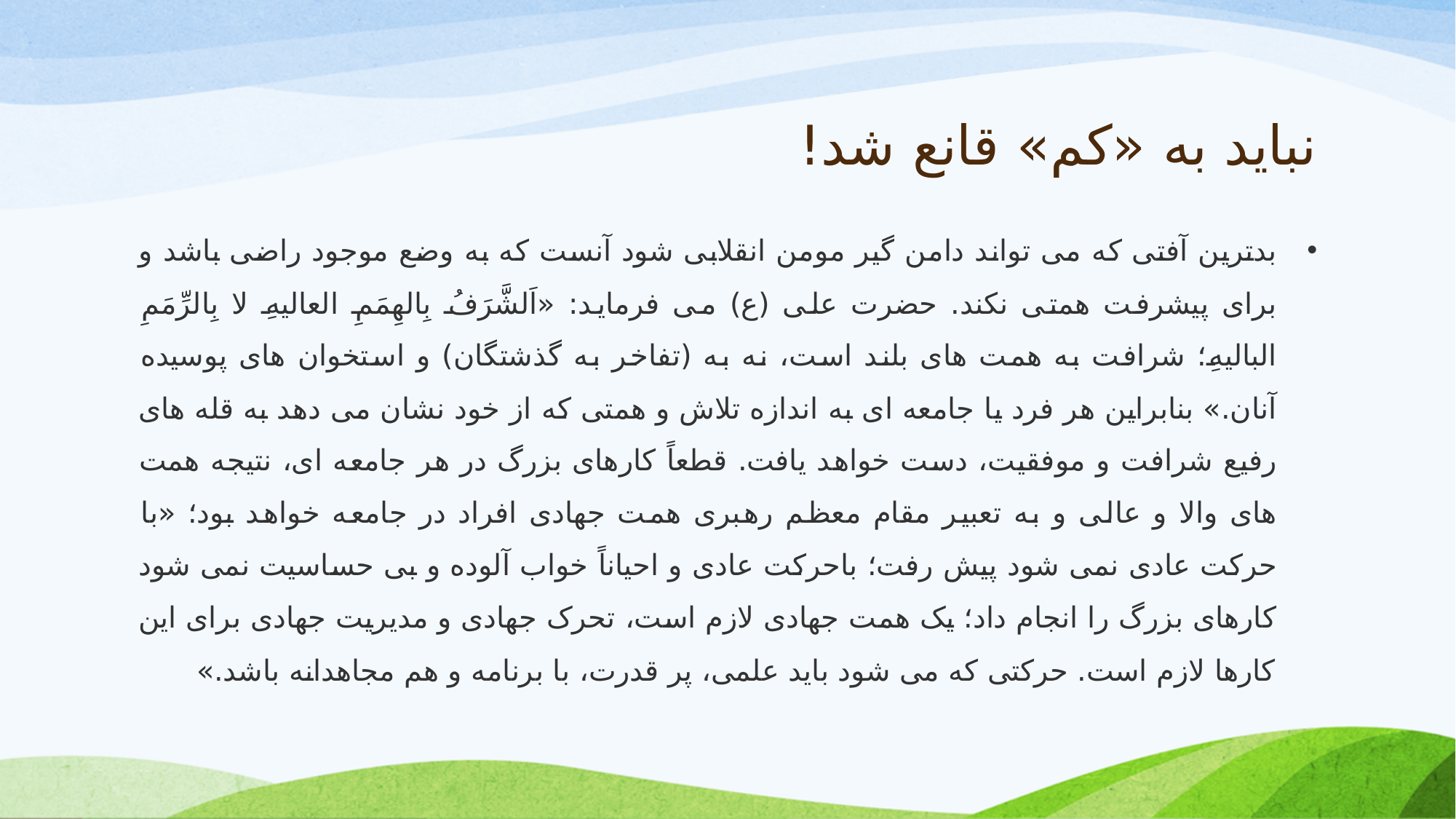

# نباید به «کم» قانع شد!
بدترین آفتی که می تواند دامن گیر مومن انقلابی شود آنست که به وضع موجود راضی باشد و برای پیشرفت همتی نکند. حضرت علی (ع) می فرماید: «اَلشَّرَفُ بِالهِمَمِ العالیهِ لا بِالرِّمَمِ البالیهِ؛ شرافت به همت های بلند است، نه به (تفاخر به گذشتگان) و استخوان های پوسیده آنان.» بنابراین هر فرد یا جامعه ای به اندازه تلاش و همتی که از خود نشان می دهد به قله های رفیع شرافت و موفقیت، دست خواهد یافت. قطعاً کارهای بزرگ در هر جامعه ای، نتیجه همت های والا و عالی و به تعبیر مقام معظم رهبری همت جهادی افراد در جامعه خواهد بود؛ «با حرکت عادی نمی شود پیش رفت؛ باحرکت عادی و احیاناً خواب آلوده و بی حساسیت نمی شود کارهای بزرگ را انجام داد؛ یک همت جهادی لازم است، تحرک جهادی و مدیریت جهادی برای این کارها لازم است. حرکتی که می شود باید علمی، پر قدرت، با برنامه و هم مجاهدانه باشد.»